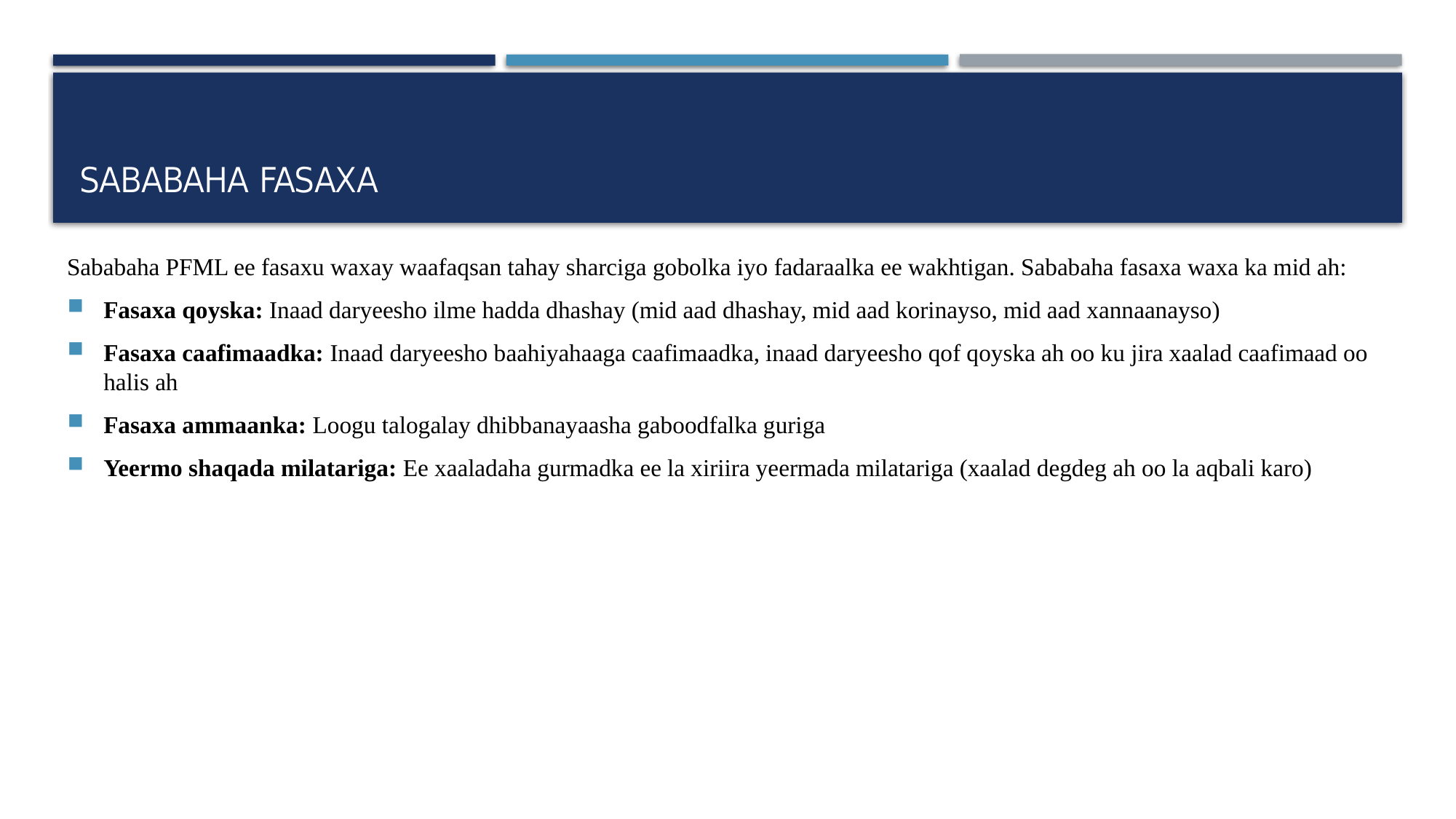

# Sababaha fasaxa
Sababaha PFML ee fasaxu waxay waafaqsan tahay sharciga gobolka iyo fadaraalka ee wakhtigan. Sababaha fasaxa waxa ka mid ah:
Fasaxa qoyska: Inaad daryeesho ilme hadda dhashay (mid aad dhashay, mid aad korinayso, mid aad xannaanayso)
Fasaxa caafimaadka: Inaad daryeesho baahiyahaaga caafimaadka, inaad daryeesho qof qoyska ah oo ku jira xaalad caafimaad oo halis ah
Fasaxa ammaanka: Loogu talogalay dhibbanayaasha gaboodfalka guriga
Yeermo shaqada milatariga: Ee xaaladaha gurmadka ee la xiriira yeermada milatariga (xaalad degdeg ah oo la aqbali karo)